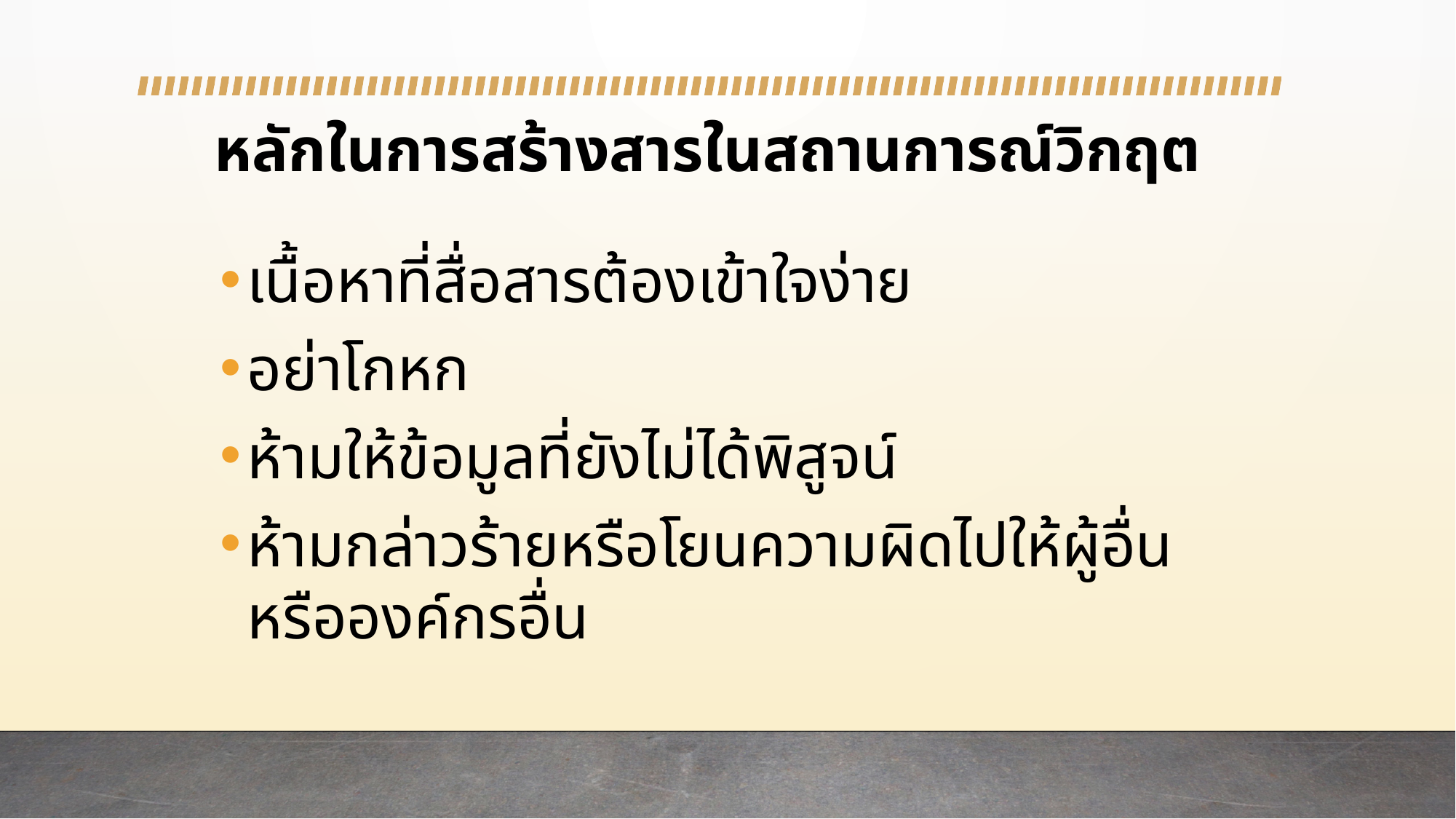

# หลักในการสร้างสารในสถานการณ์วิกฤต
เนื้อหาที่สื่อสารต้องเข้าใจง่าย
อย่าโกหก
ห้ามให้ข้อมูลที่ยังไม่ได้พิสูจน์
ห้ามกล่าวร้ายหรือโยนความผิดไปให้ผู้อื่นหรือองค์กรอื่น